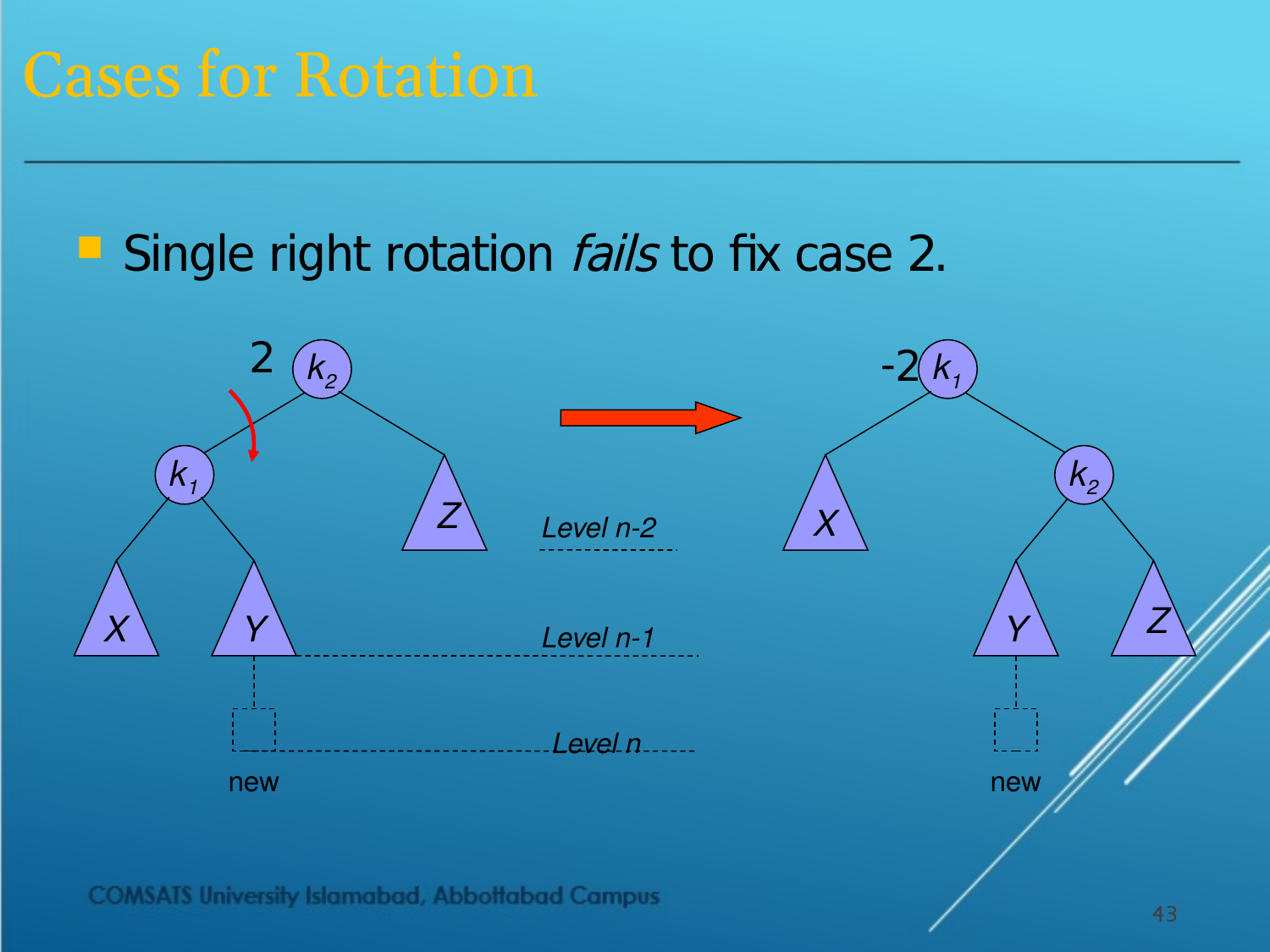

# Cases for Rotation
Single right rotation fails to fix case 2.
2
-2
k2

k1

k1

k2

X
Z

Level n-2

X

Y

Y

Z
Level n-1

new

new
Level n

43